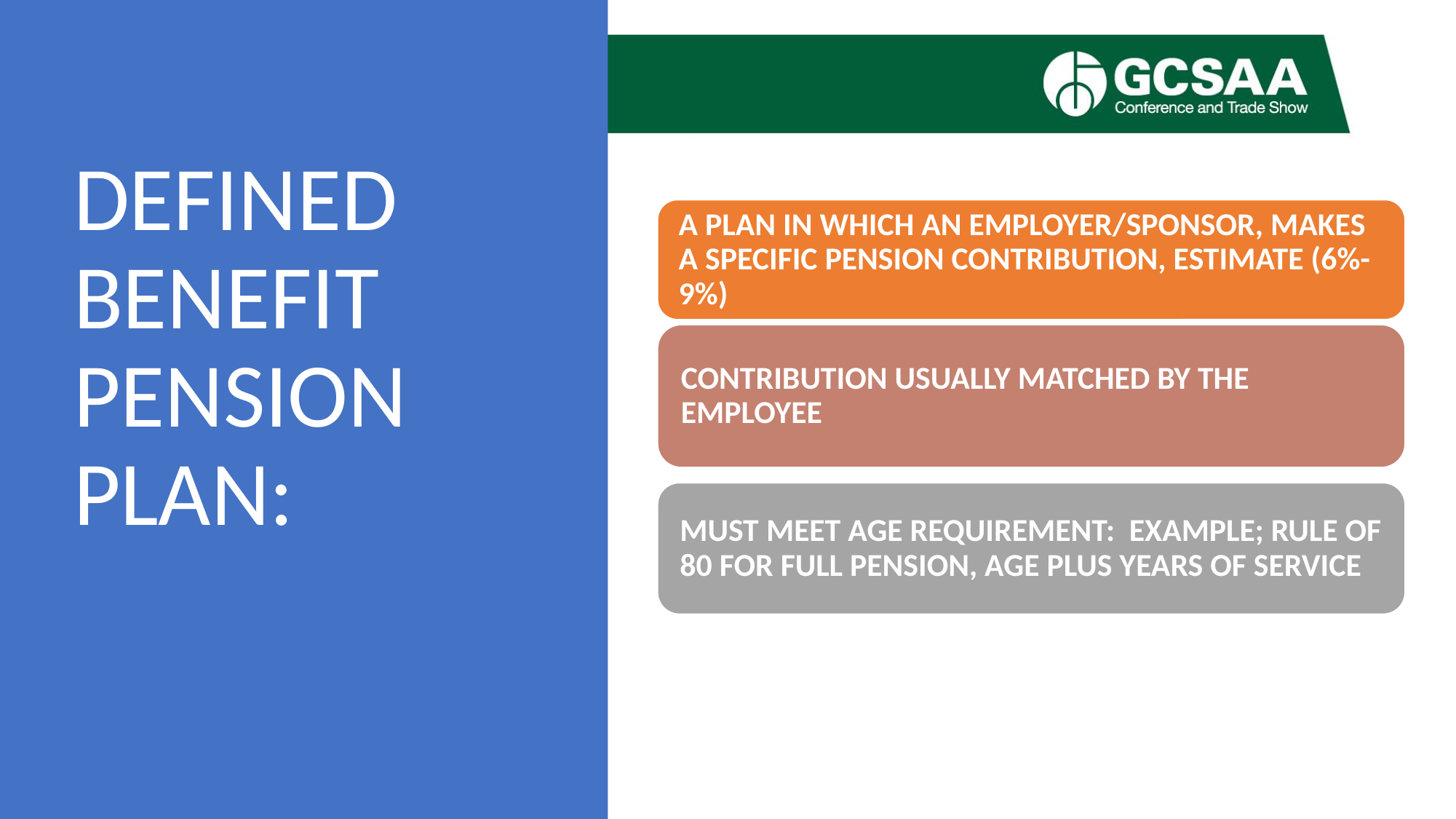

# DEFINED BENEFIT PENSION PLAN:
A PLAN IN WHICH AN EMPLOYER/SPONSOR, MAKES A SPECIFIC PENSION CONTRIBUTION, ESTIMATE (6%-9%)
CONTRIBUTION USUALLY MATCHED BY THE EMPLOYEE
MUST MEET AGE REQUIREMENT:  EXAMPLE; RULE OF 80 FOR FULL PENSION, AGE PLUS YEARS OF SERVICE